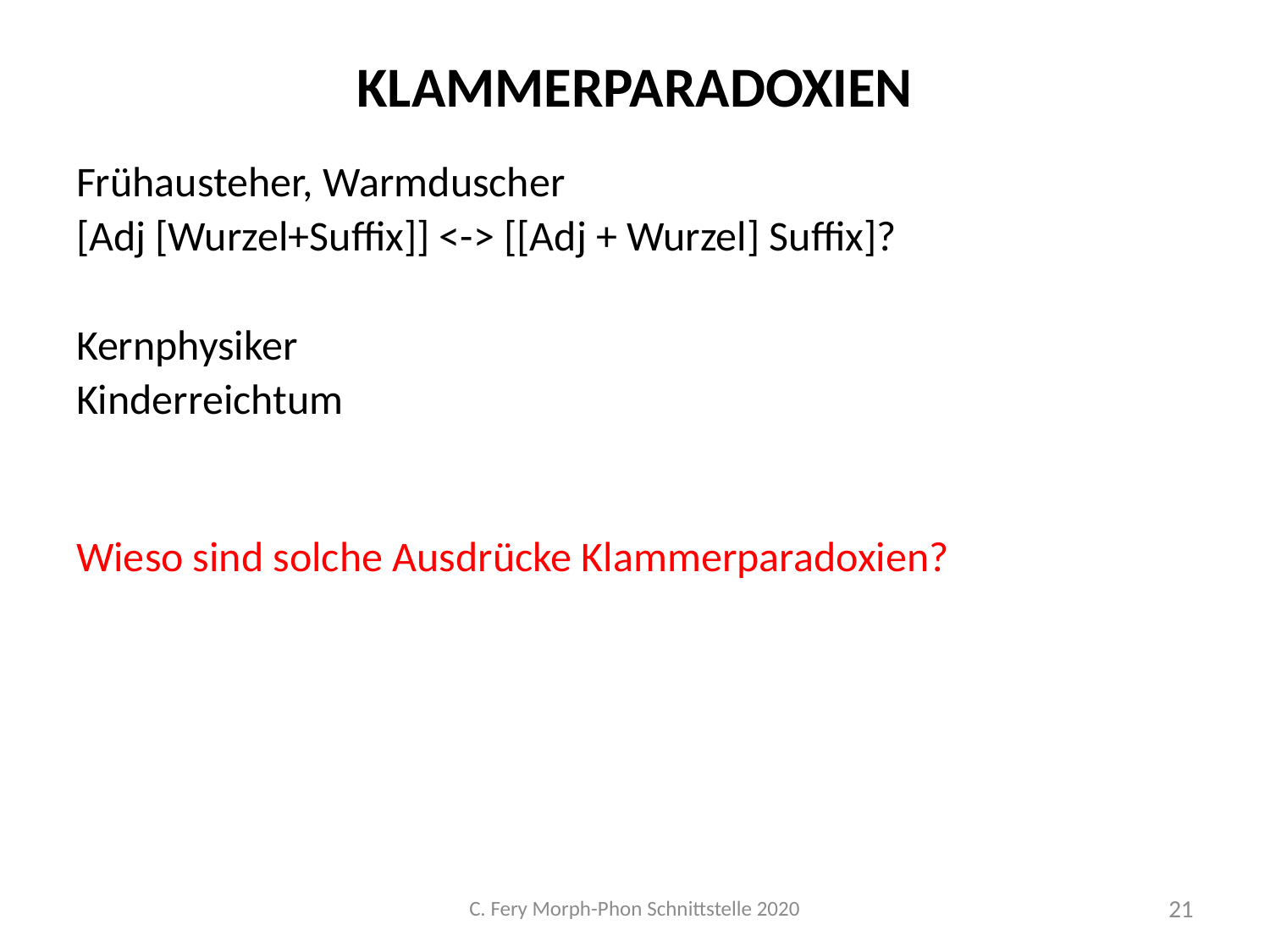

# Klammerparadoxien
Frühausteher, Warmduscher
[Adj [Wurzel+Suffix]] <-> [[Adj + Wurzel] Suffix]?

Kernphysiker
Kinderreichtum

Wieso sind solche Ausdrücke Klammerparadoxien?

C. Fery Morph-Phon Schnittstelle 2020
21